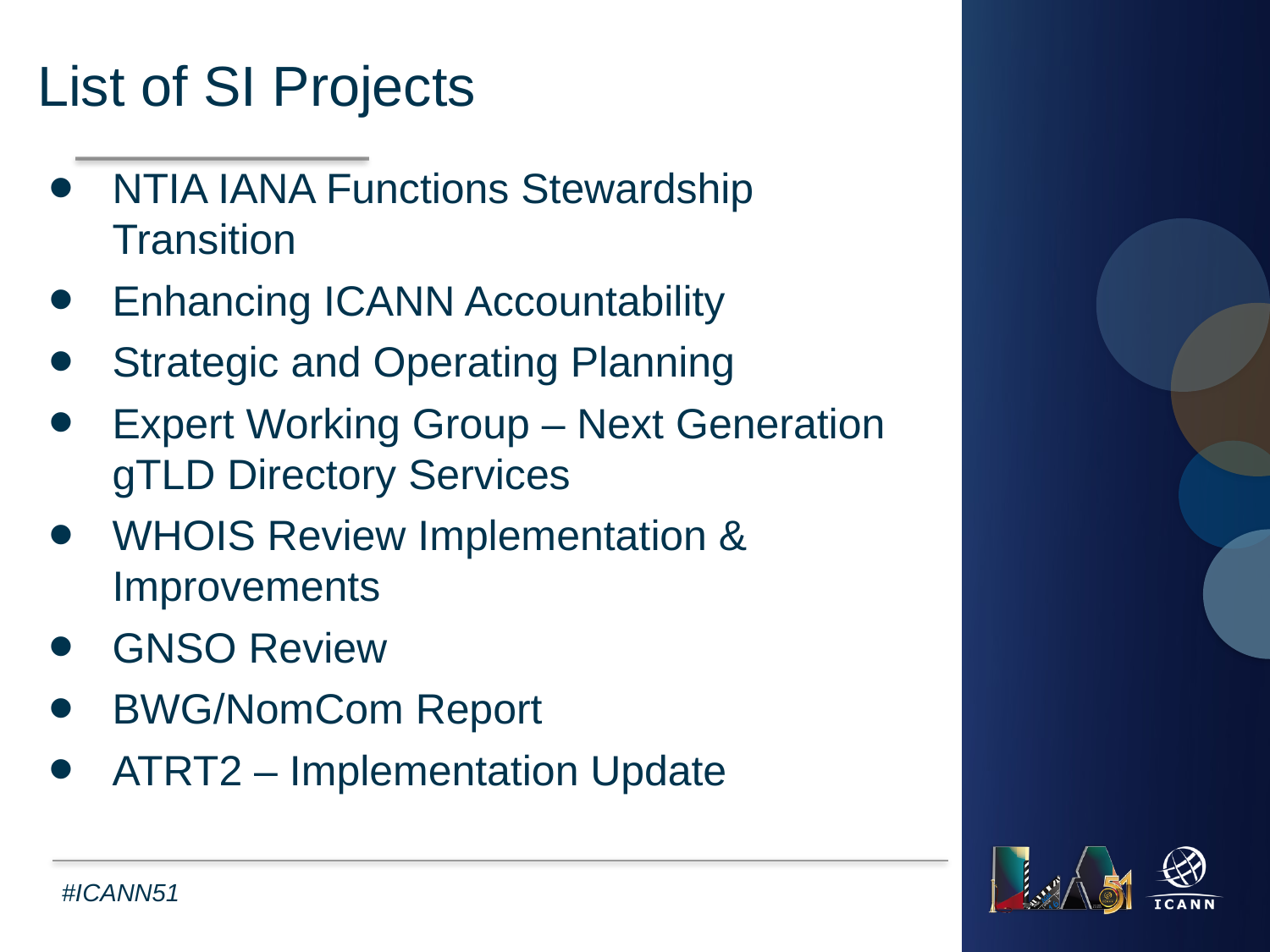

List of SI Projects
NTIA IANA Functions Stewardship Transition
Enhancing ICANN Accountability
Strategic and Operating Planning
Expert Working Group – Next Generation gTLD Directory Services
WHOIS Review Implementation & Improvements
GNSO Review
BWG/NomCom Report
ATRT2 – Implementation Update